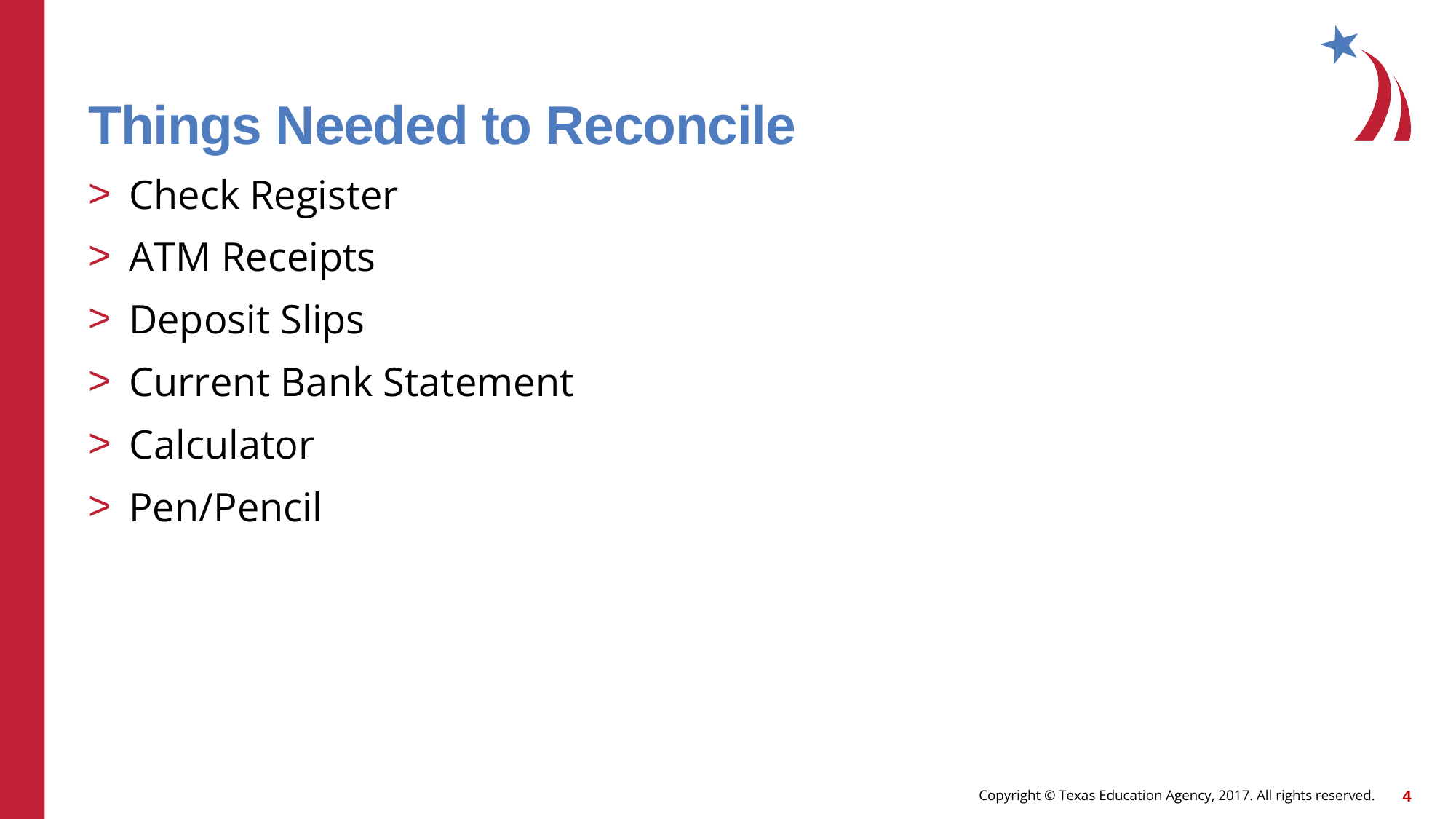

Things Needed to Reconcile
Check Register
ATM Receipts
Deposit Slips
Current Bank Statement
Calculator
Pen/Pencil